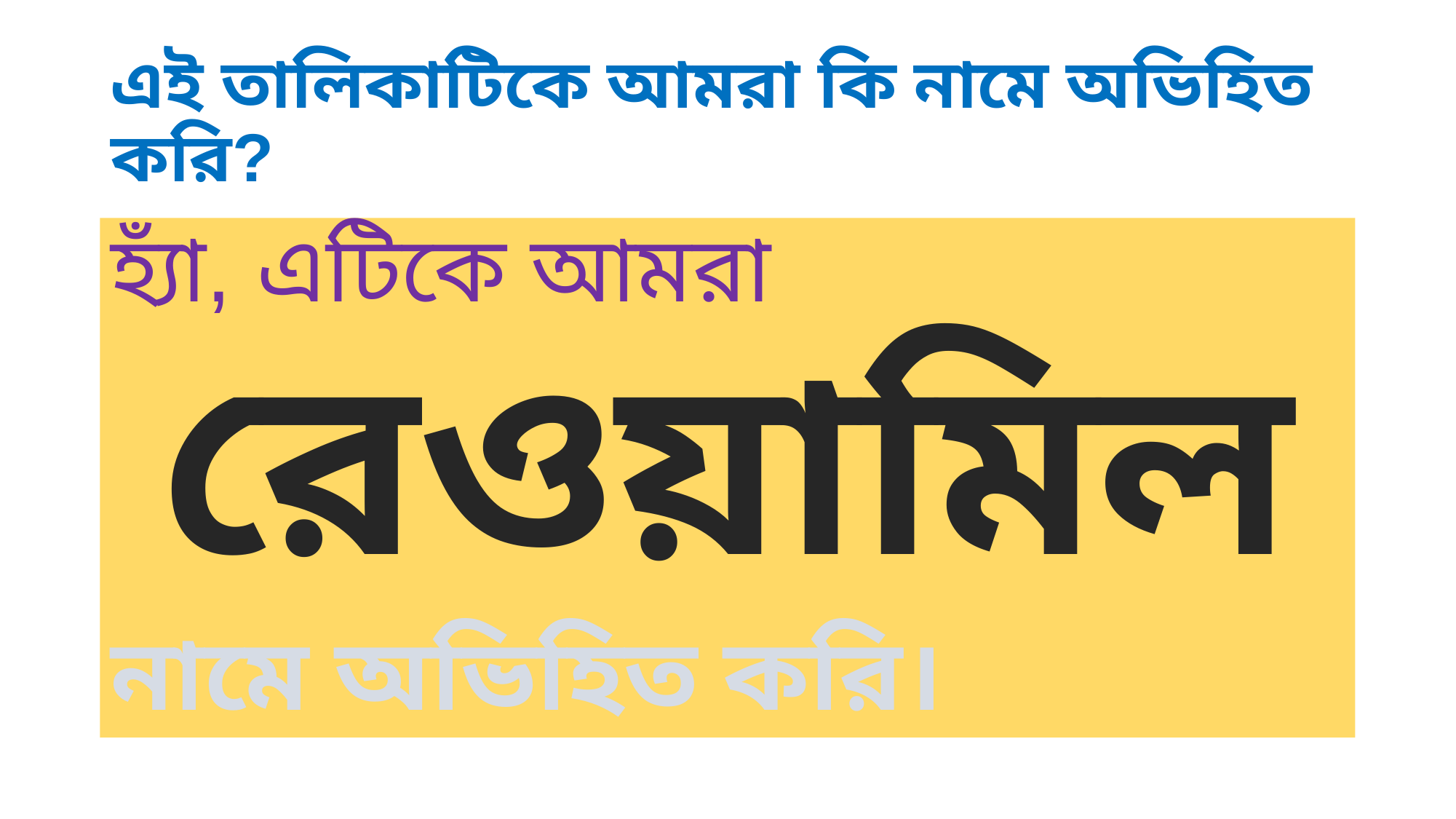

# এই তালিকাটিকে আমরা কি নামে অভিহিত করি?
হ্যাঁ, এটিকে আমরা
রেওয়ামিল
নামে অভিহিত করি।